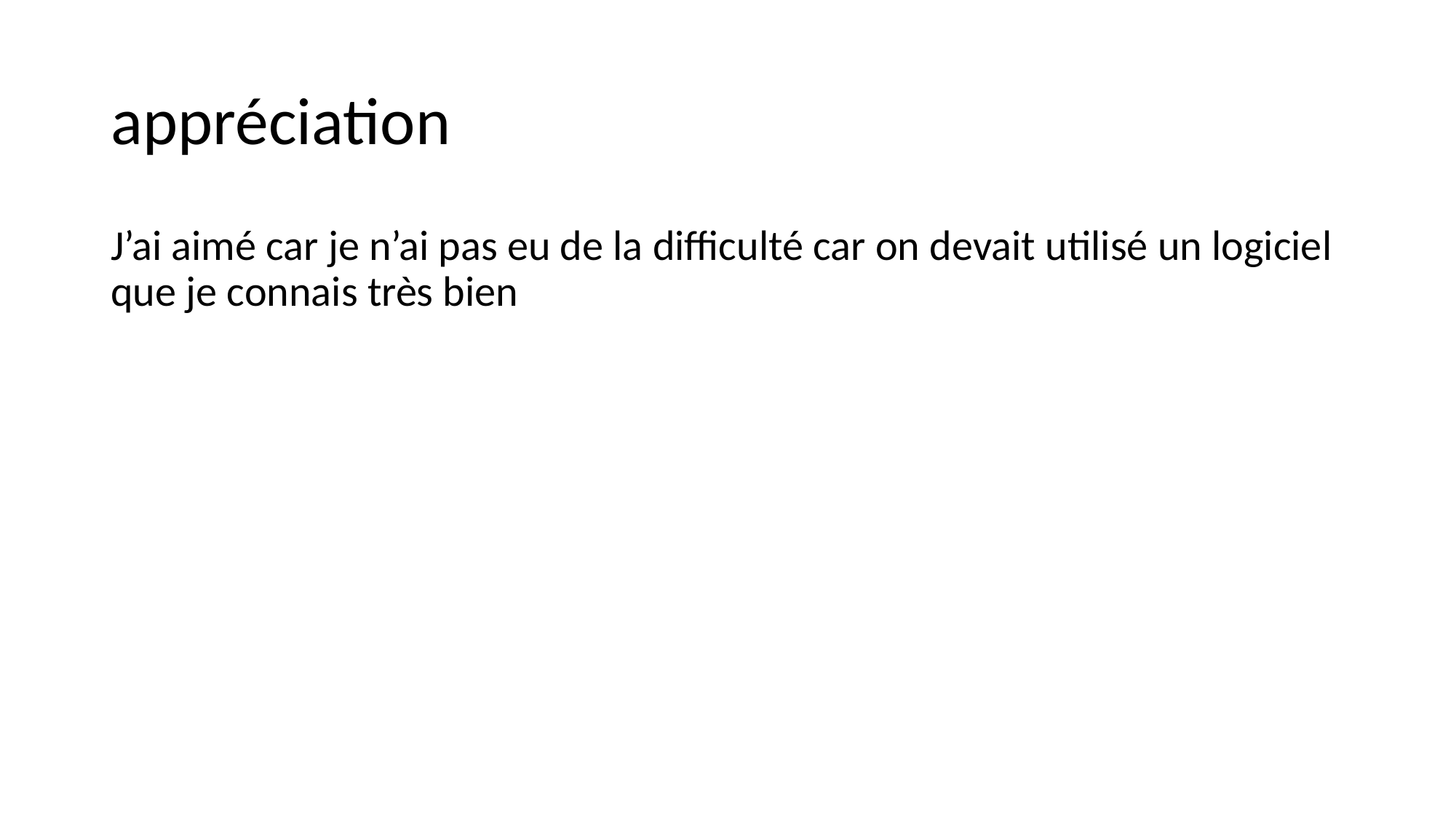

# appréciation
J’ai aimé car je n’ai pas eu de la difficulté car on devait utilisé un logiciel que je connais très bien